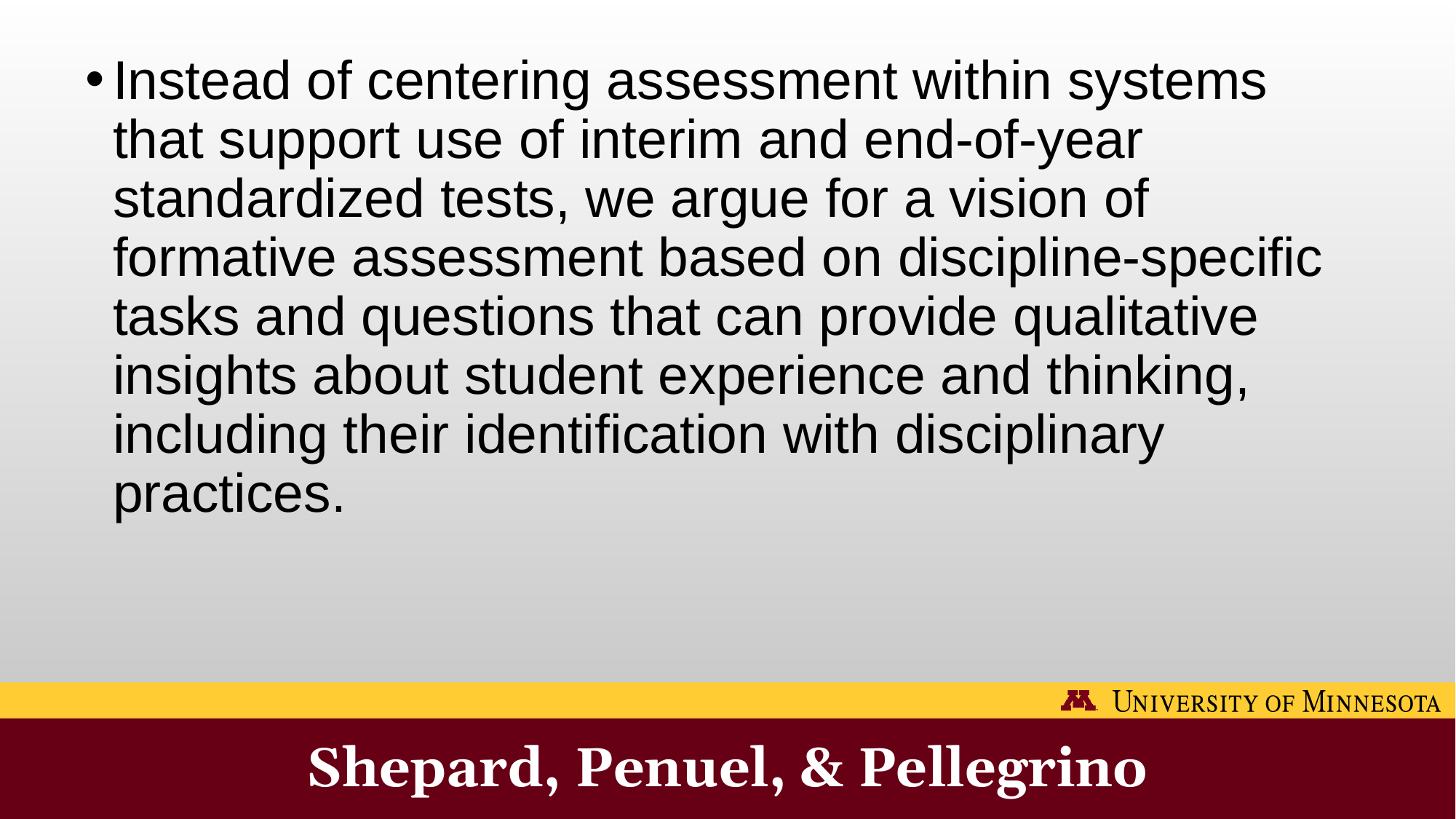

Instead of centering assessment within systems that support use of interim and end-of-year standardized tests, we argue for a vision of formative assessment based on discipline-specific tasks and questions that can provide qualitative insights about student experience and thinking, including their identification with disciplinary practices.
# Shepard, Penuel, & Pellegrino